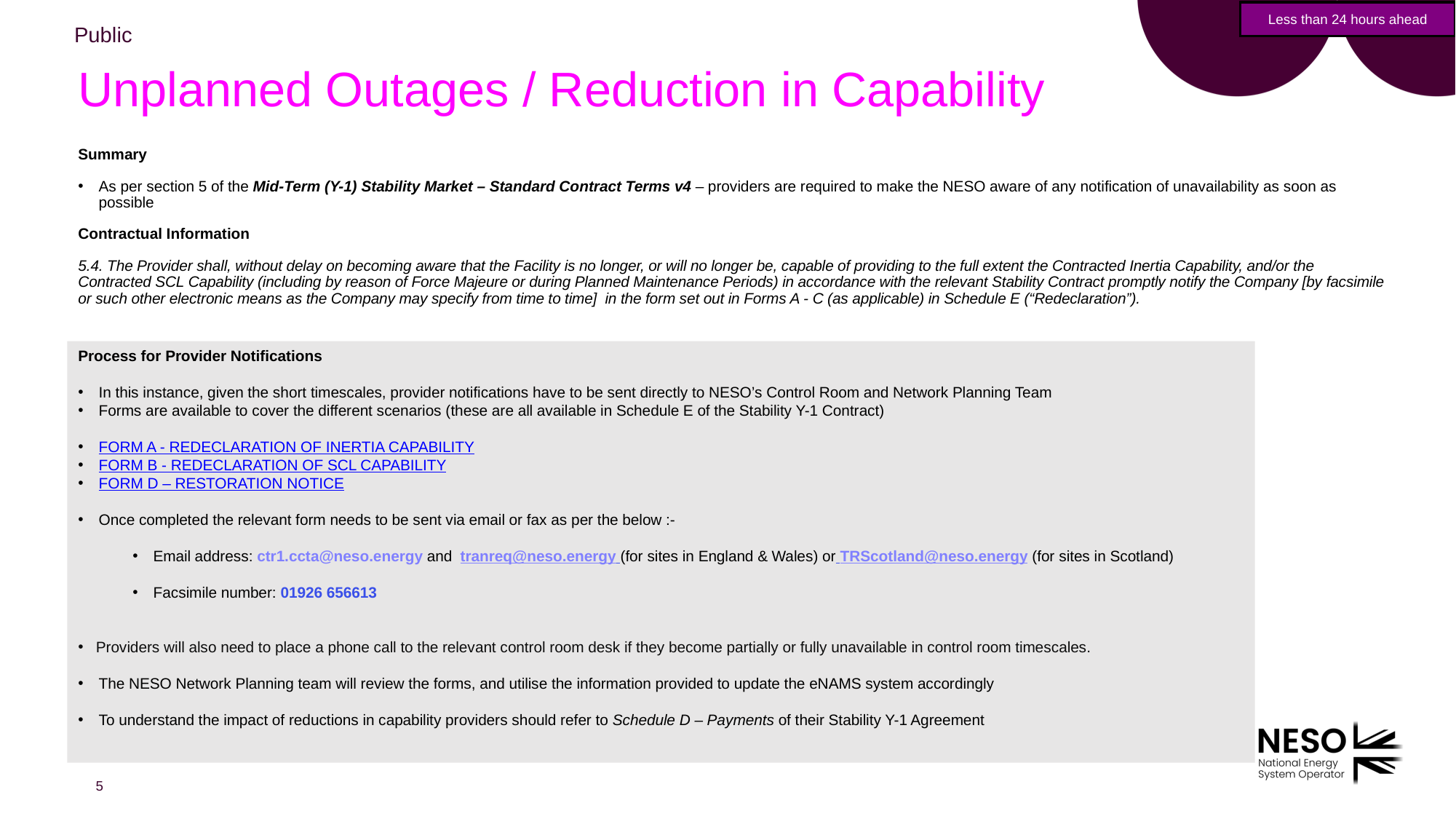

Less than 24 hours ahead
# Unplanned Outages / Reduction in Capability
Summary
As per section 5 of the Mid-Term (Y-1) Stability Market – Standard Contract Terms v4 – providers are required to make the NESO aware of any notification of unavailability as soon as possible
Contractual Information
5.4. The Provider shall, without delay on becoming aware that the Facility is no longer, or will no longer be, capable of providing to the full extent the Contracted Inertia Capability, and/or the Contracted SCL Capability (including by reason of Force Majeure or during Planned Maintenance Periods) in accordance with the relevant Stability Contract promptly notify the Company [by facsimile or such other electronic means as the Company may specify from time to time]  in the form set out in Forms A - C (as applicable) in Schedule E (“Redeclaration”).

Process for Provider Notifications

In this instance, given the short timescales, provider notifications have to be sent directly to NESO’s Control Room and Network Planning Team
Forms are available to cover the different scenarios (these are all available in Schedule E of the Stability Y-1 Contract)

FORM A - REDECLARATION OF INERTIA CAPABILITY
FORM B - REDECLARATION OF SCL CAPABILITY
FORM D – RESTORATION NOTICE

Once completed the relevant form needs to be sent via email or fax as per the below :-

Email address: ctr1.ccta@neso.energy and  tranreq@neso.energy (for sites in England & Wales) or TRScotland@neso.energy (for sites in Scotland)

Facsimile number: 01926 656613

   Providers will also need to place a phone call to the relevant control room desk if they become partially or fully unavailable in control room timescales.

The NESO Network Planning team will review the forms, and utilise the information provided to update the eNAMS system accordingly

To understand the impact of reductions in capability providers should refer to Schedule D – Payments of their Stability Y-1 Agreement